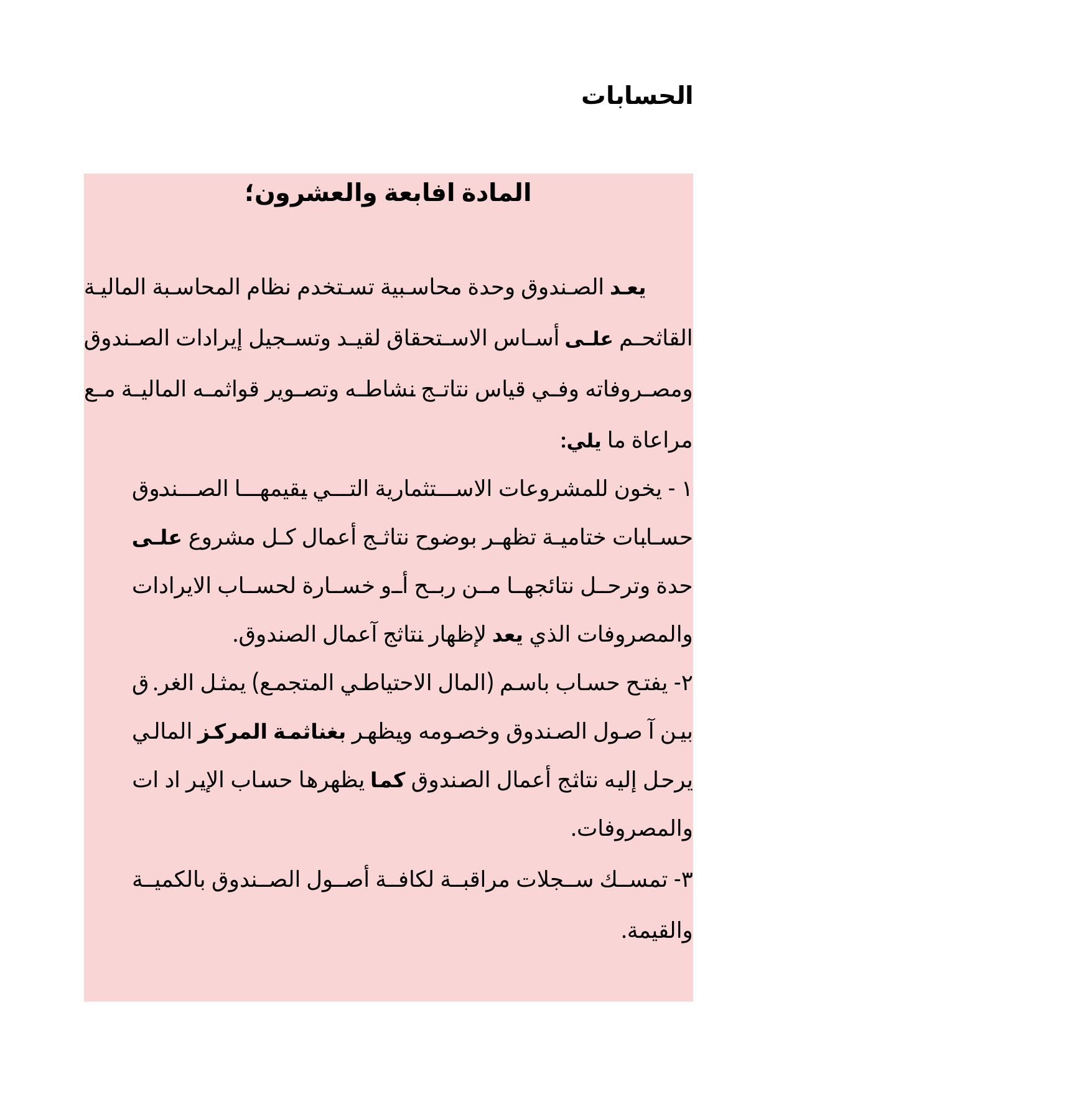

الحسابات
المادة افابعة والعشرون؛
يعد الصندوق وحدة محاسبية تستخدم نظام المحاسبة المالية القاثحم على أساس الاستحقاق لقيد وتسجيل إيرادات الصندوق ومصروفاته وفي قياس نتاتج نشاطه وتصوير قواثمه المالية مع مراعاة ما يلي:
١ - يخون للمشروعات الاستثمارية التي يقيمها الصندوق حسابات ختامية تظهر بوضوح نتاثج أعمال كل مشروع على حدة وترحل نتائجها من ربح أو خسارة لحساب الايرادات والمصروفات الذي يعد لإظهار نتاثج آعمال الصندوق.
٢- يفتح حساب باسم (المال الاحتياطي المتجمع) يمثل الغر.ق بين آ صول الصندوق وخصومه ويظهر بغناثمة المركز المالي يرحل إليه نتاثج أعمال الصندوق كما يظهرها حساب الإير اد ات والمصروفات.
٣- تمسك سجلات مراقبة لكافة أصول الصندوق بالكمية والقيمة.